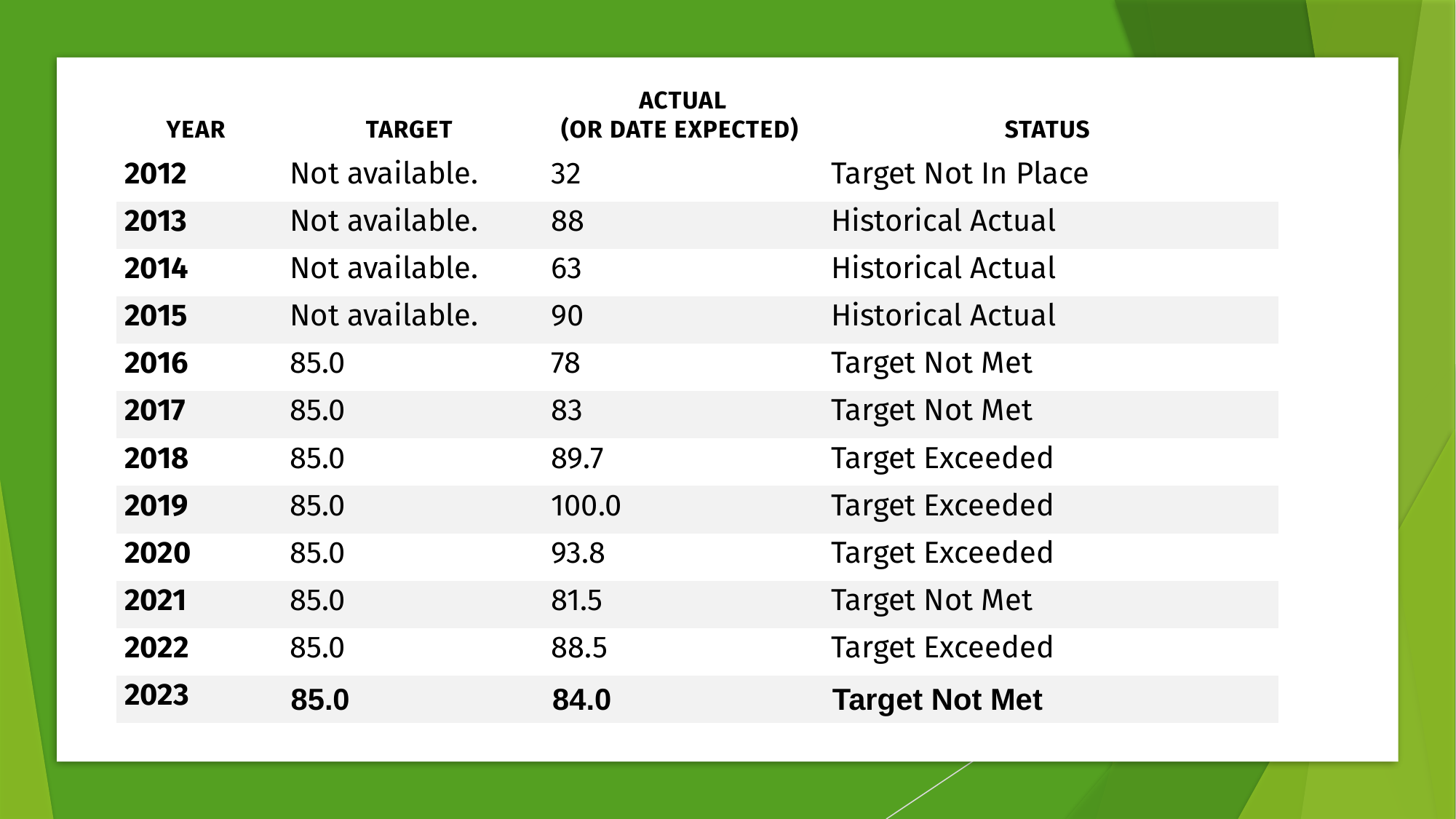

| Year | Target | Actual (or date expected) | Status |
| --- | --- | --- | --- |
| 2012 | Not available. | 32 | Target Not In Place |
| 2013 | Not available. | 88 | Historical Actual |
| 2014 | Not available. | 63 | Historical Actual |
| 2015 | Not available. | 90 | Historical Actual |
| 2016 | 85.0 | 78 | Target Not Met |
| 2017 | 85.0 | 83 | Target Not Met |
| 2018 | 85.0 | 89.7 | Target Exceeded |
| 2019 | 85.0 | 100.0 | Target Exceeded |
| 2020 | 85.0 | 93.8 | Target Exceeded |
| 2021 | 85.0 | 81.5 | Target Not Met |
| 2022 | 85.0 | 88.5 | Target Exceeded |
| 2023 | 85.0 | 84.0 | Target Not Met |